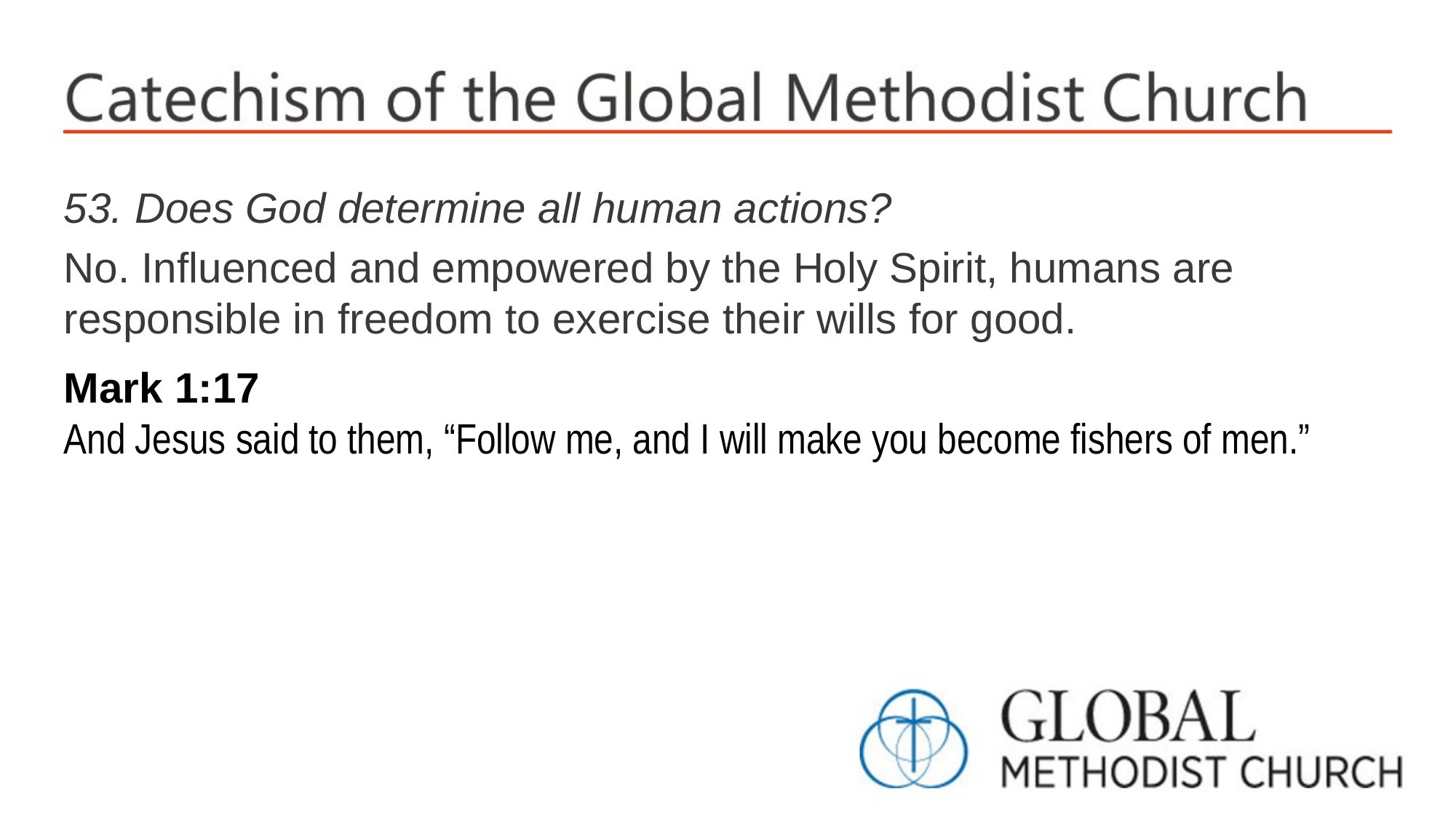

53. Does God determine all human actions?
No. Influenced and empowered by the Holy Spirit, humans are responsible in freedom to exercise their wills for good.
Mark 1:17
And Jesus said to them, “Follow me, and I will make you become fishers of men.”